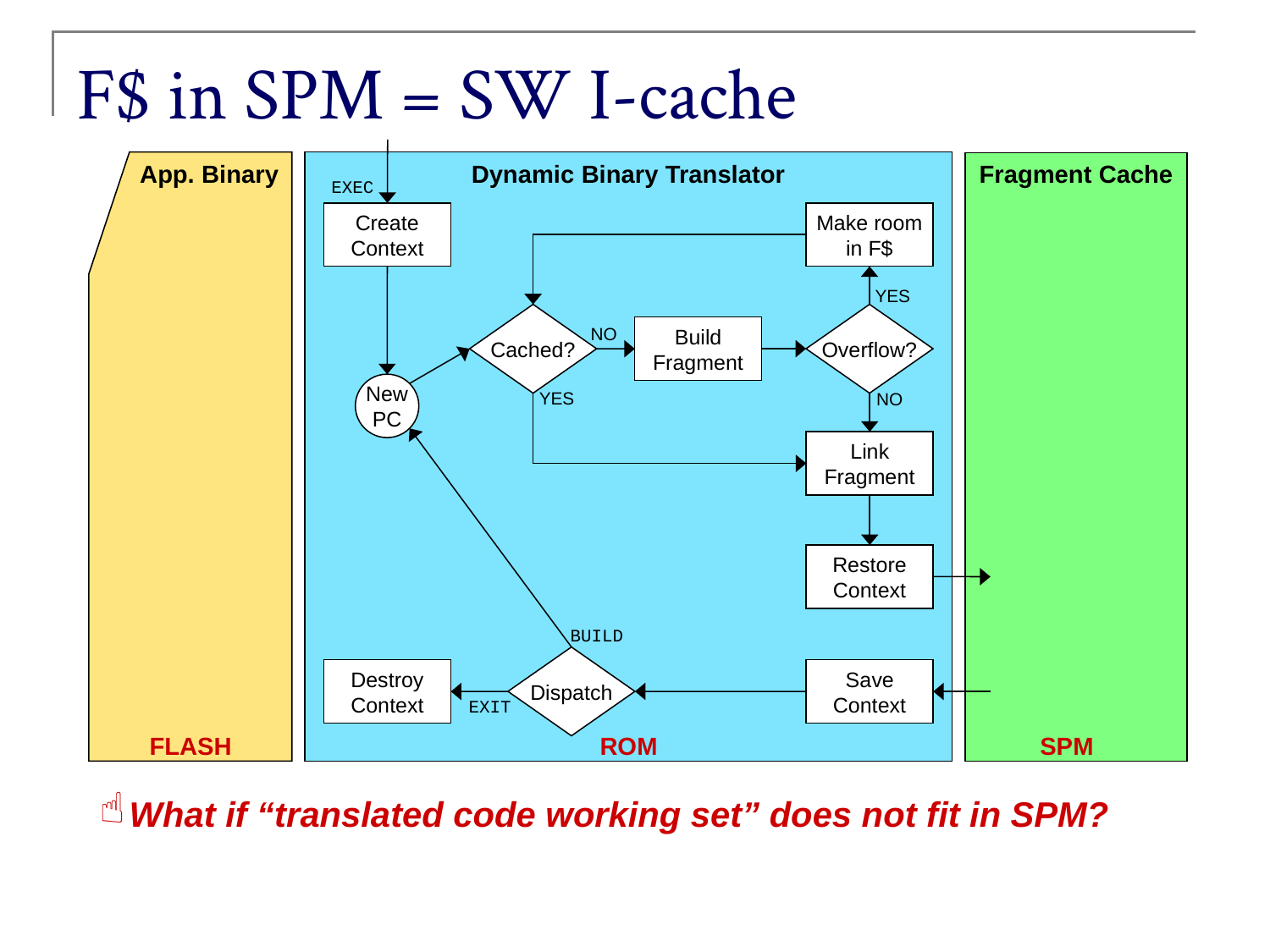

# F$ in SPM = SW I-cache

App. Binary
Dynamic Binary Translator
Fragment Cache
EXEC
Create
Context
Make room
in F$
YES
Overflow?
NO
Cached?
NO
Build
Fragment
New
PC
YES
Link
Fragment
Restore
Context
BUILD
Dispatch
Destroy
Context
Save
Context
EXIT
FLASH
ROM
SPM
What if “translated code working set” does not fit in SPM?
N